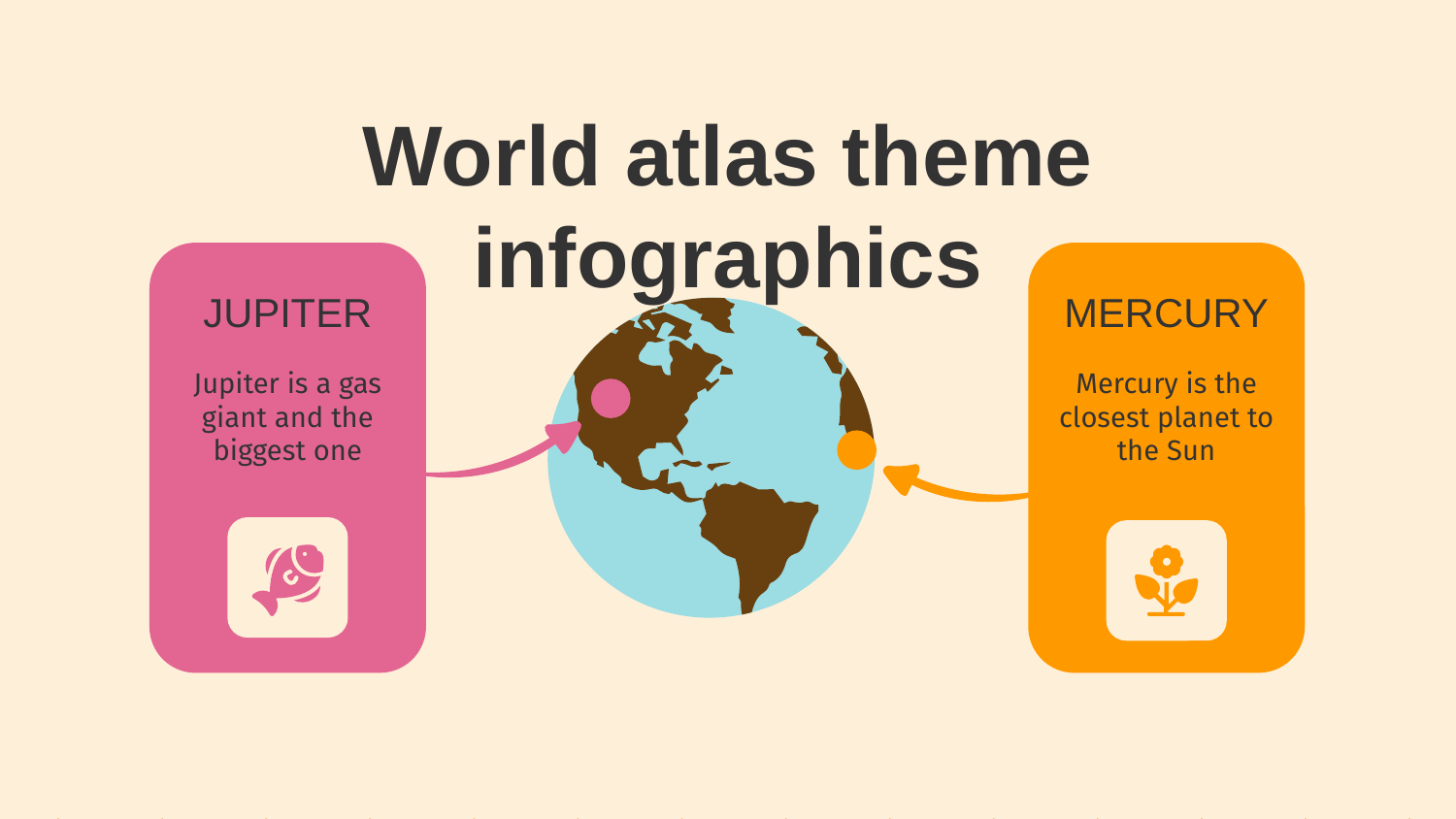

# World atlas theme infographics

JUPITER
Jupiter is a gas giant and the biggest one

MERCURY
Mercury is the closest planet to the Sun